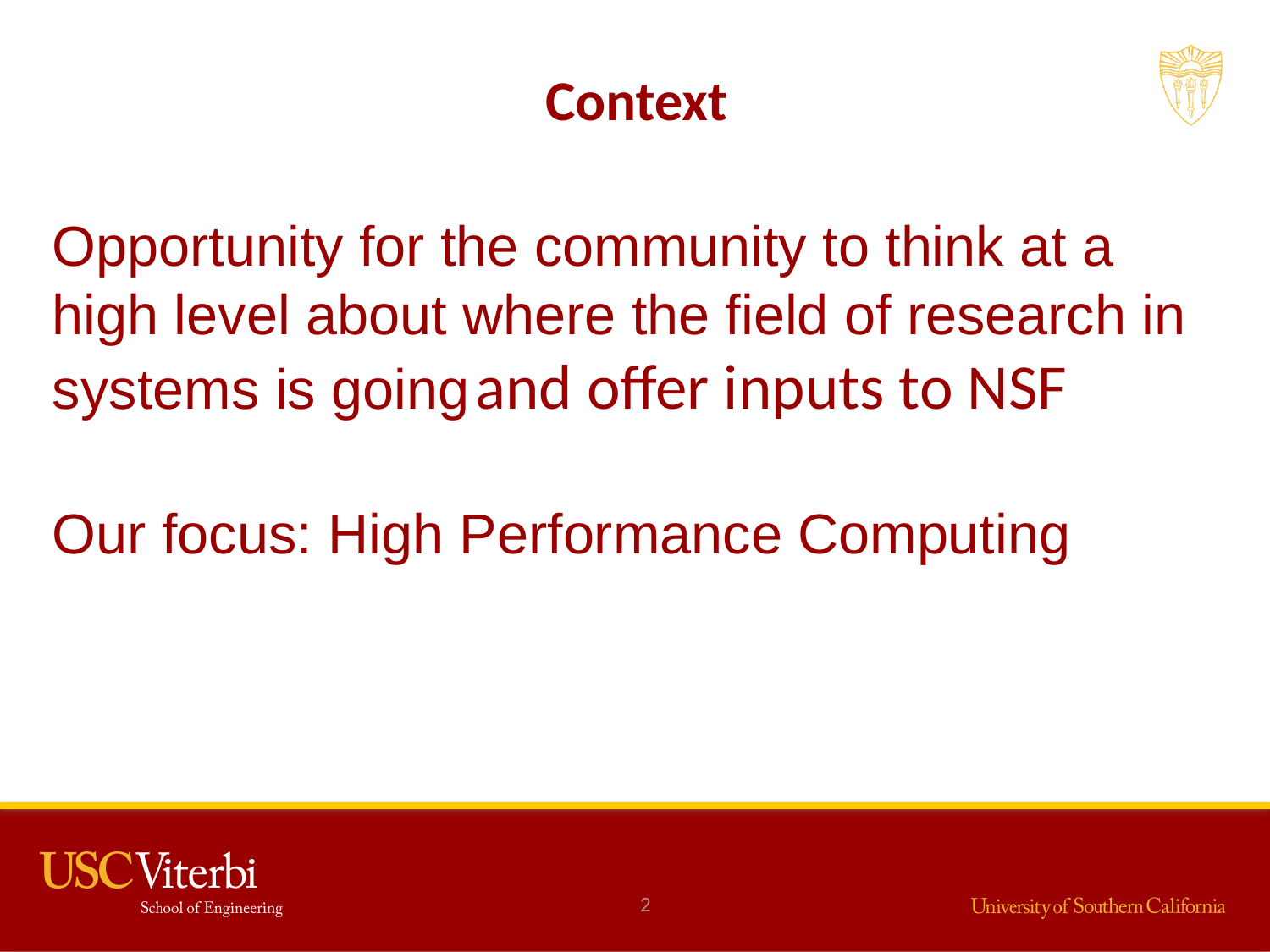

Context

Opportunity for the community to think at a high level about where the field of research in systems is going and offer inputs to NSF

Our focus: High Performance Computing

2